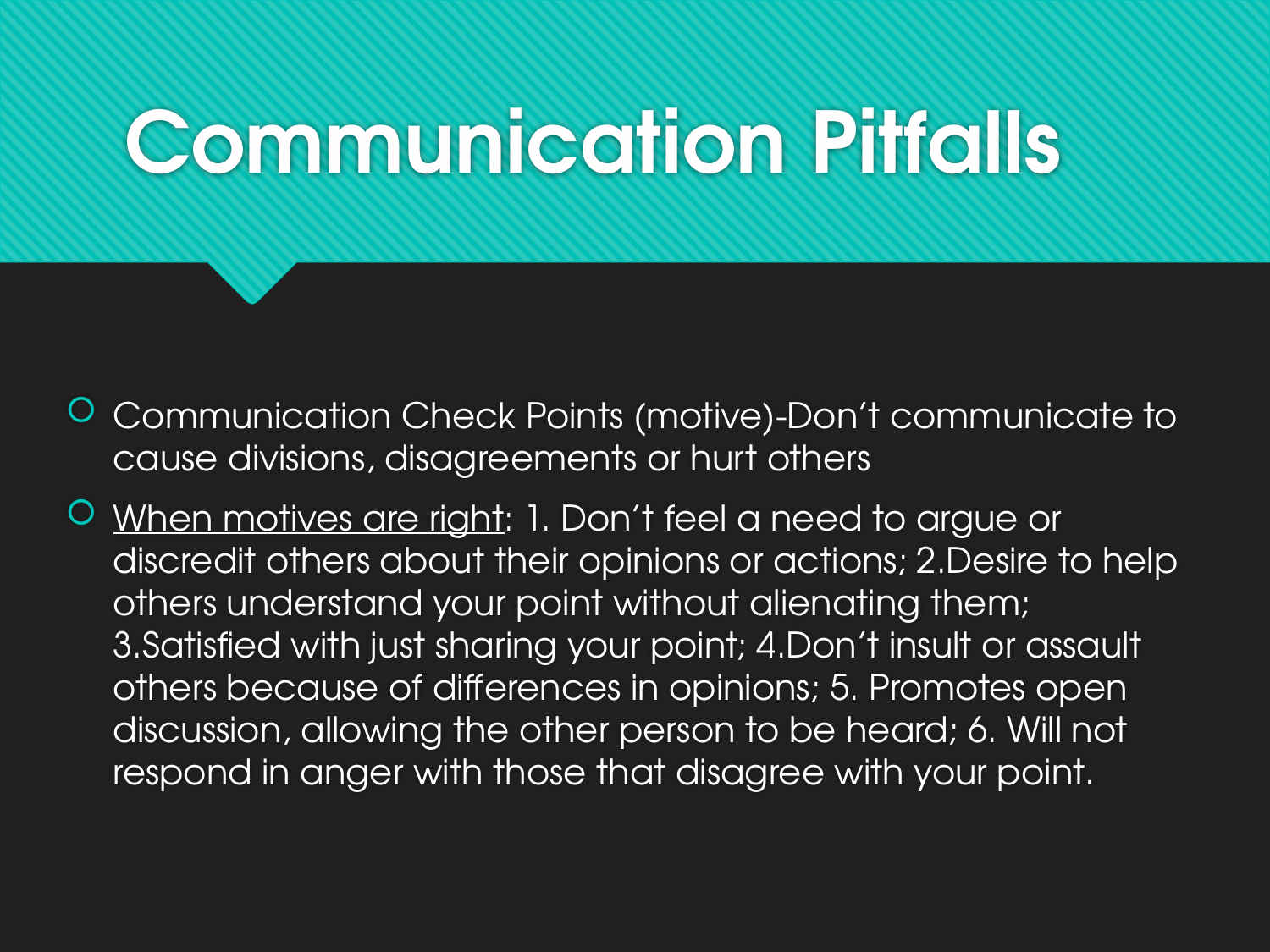

# Communication Pitfalls
Communication Check Points (motive)-Don’t communicate to cause divisions, disagreements or hurt others
When motives are right: 1. Don’t feel a need to argue or discredit others about their opinions or actions; 2.Desire to help others understand your point without alienating them; 3.Satisfied with just sharing your point; 4.Don’t insult or assault others because of differences in opinions; 5. Promotes open discussion, allowing the other person to be heard; 6. Will not respond in anger with those that disagree with your point.